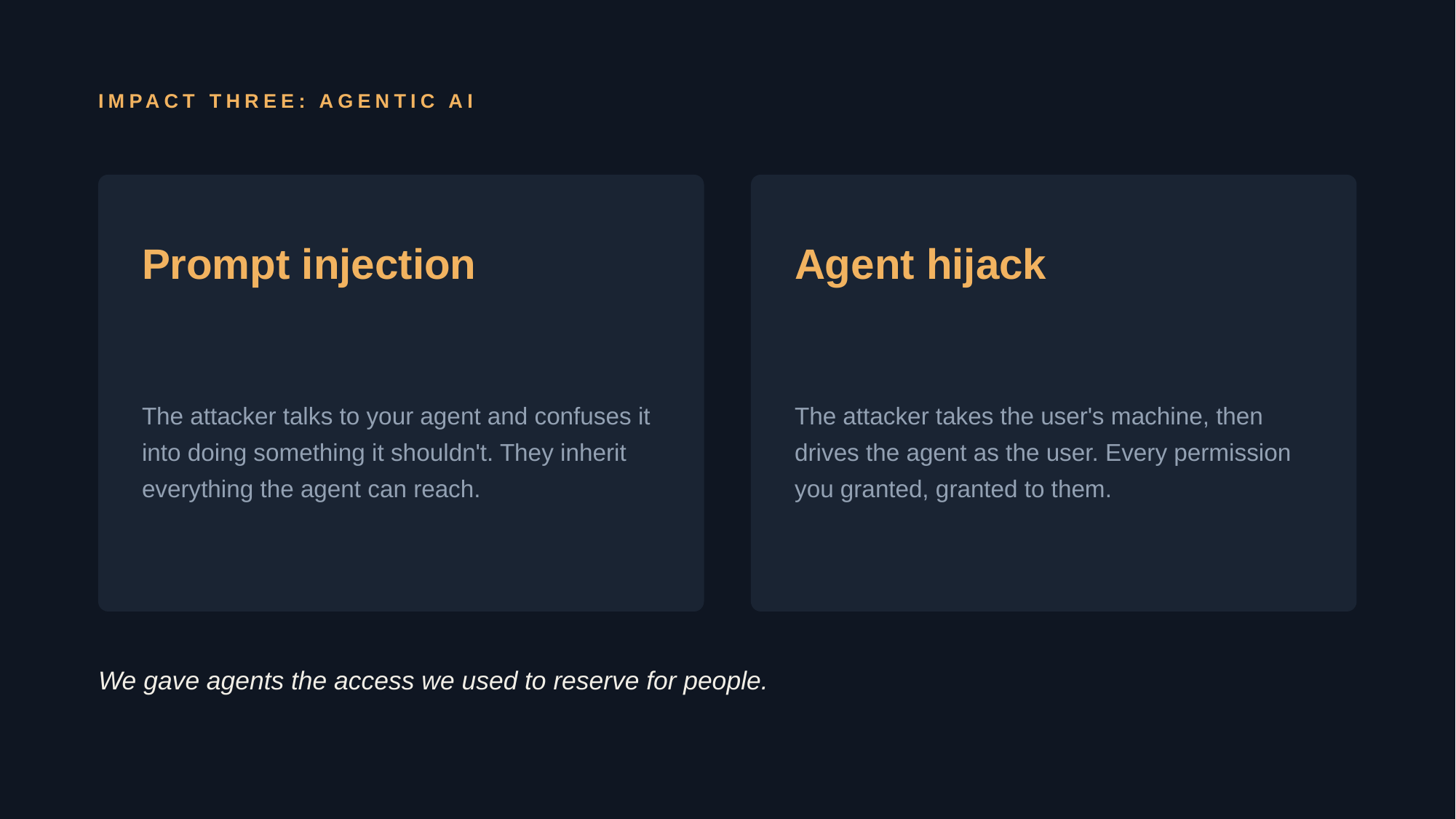

IMPACT THREE: AGENTIC AI

Prompt injection
Agent hijack
The attacker talks to your agent and confuses it into doing something it shouldn't. They inherit everything the agent can reach.
The attacker takes the user's machine, then drives the agent as the user. Every permission you granted, granted to them.
We gave agents the access we used to reserve for people.